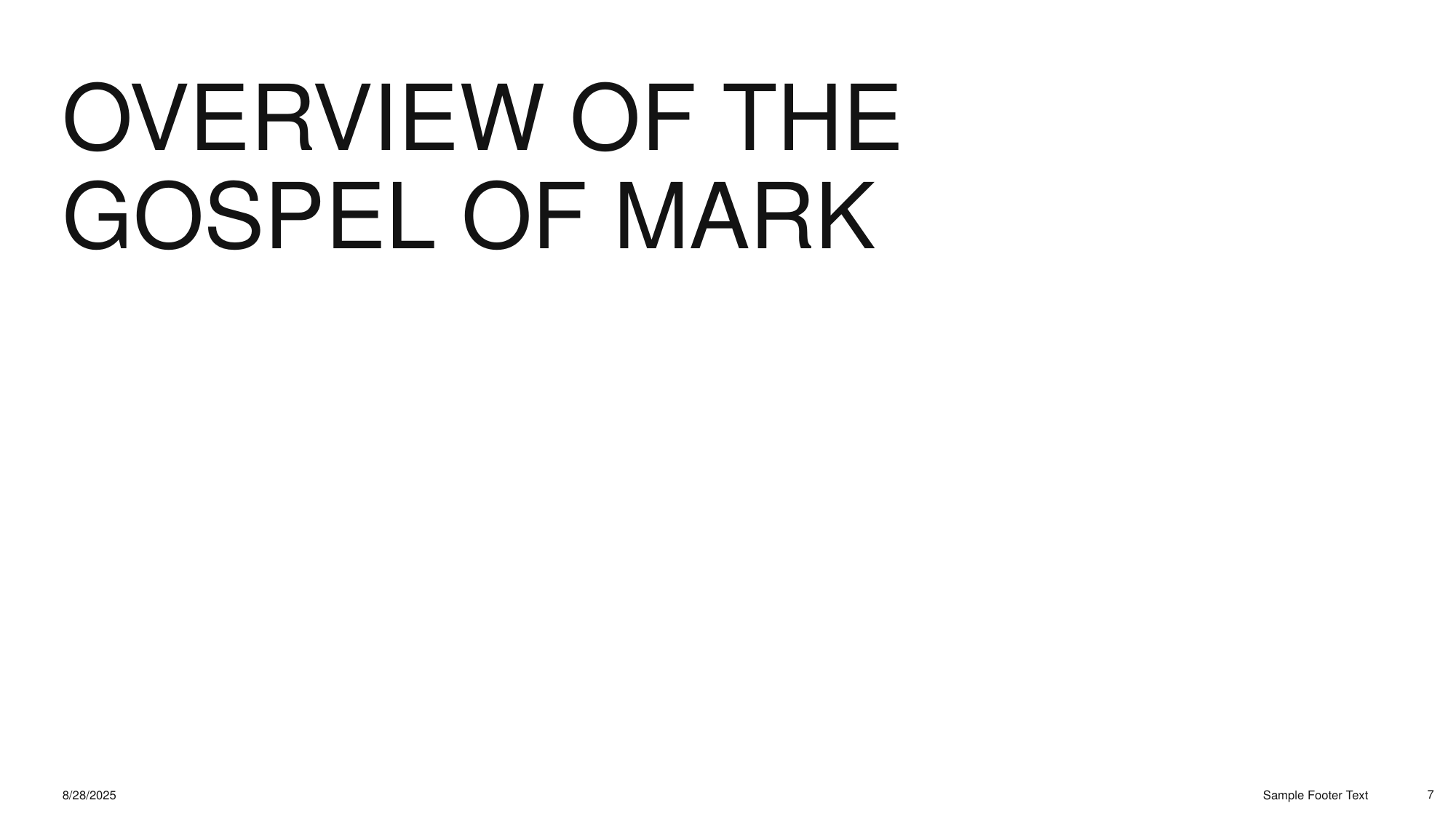

# Overview of the Gospel of Mark

8/28/2025
Sample Footer Text
7